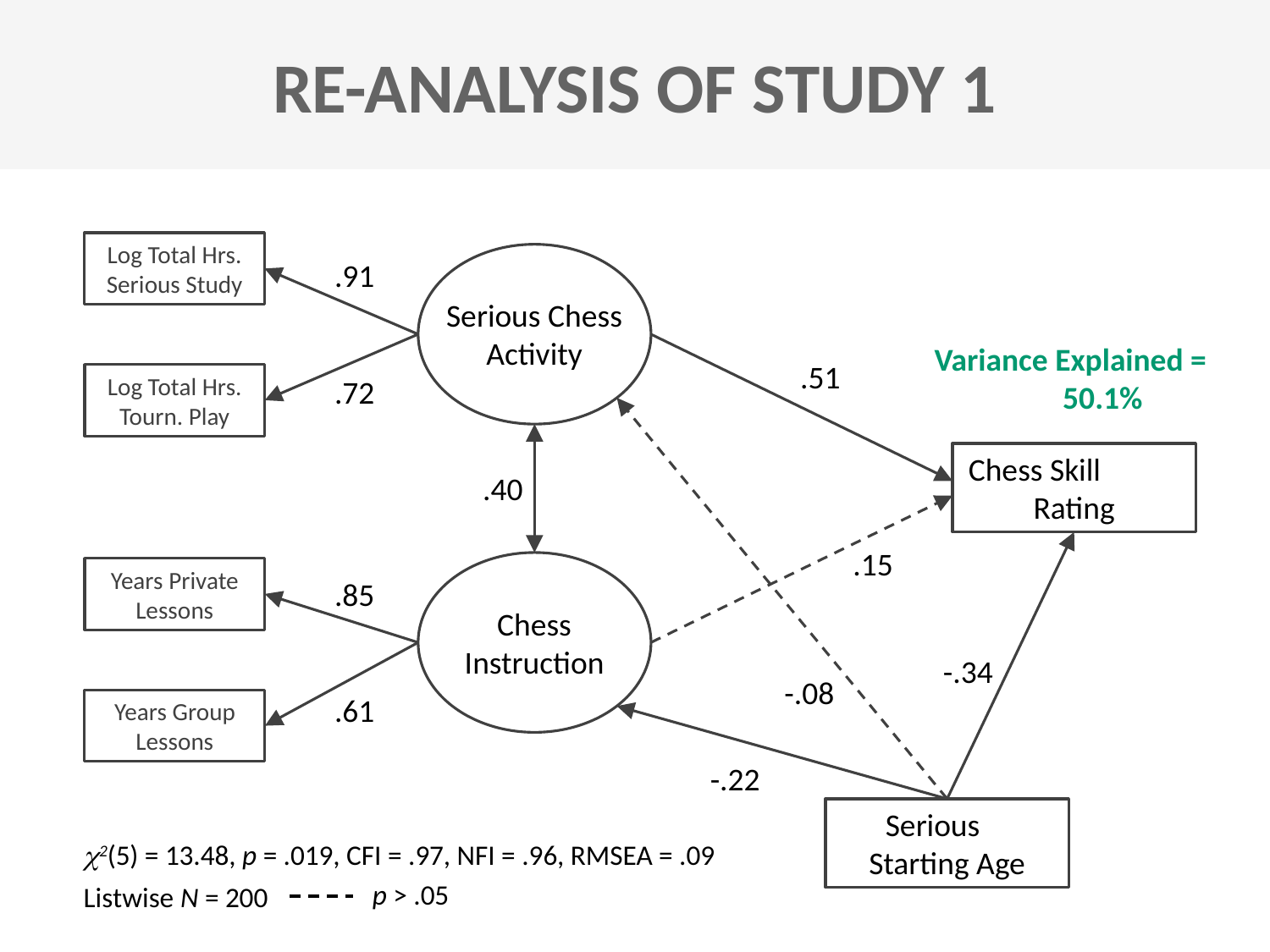

RE-ANALYSIS OF STUDY 1
Log Total Hrs. Serious Study

.91
Serious Chess Activity
Variance Explained =          50.1%
.51
Log Total Hrs. Tourn. Play
.72
Chess Skill            Rating
.40
.15

Years Private Lessons
.85
Chess Instruction
-.34
-.08
.61
Years Group Lessons
-.22
Serious     Starting Age
χ2(5) = 13.48, p = .019, CFI = .97, NFI = .96, RMSEA = .09

Listwise N = 200
p > .05